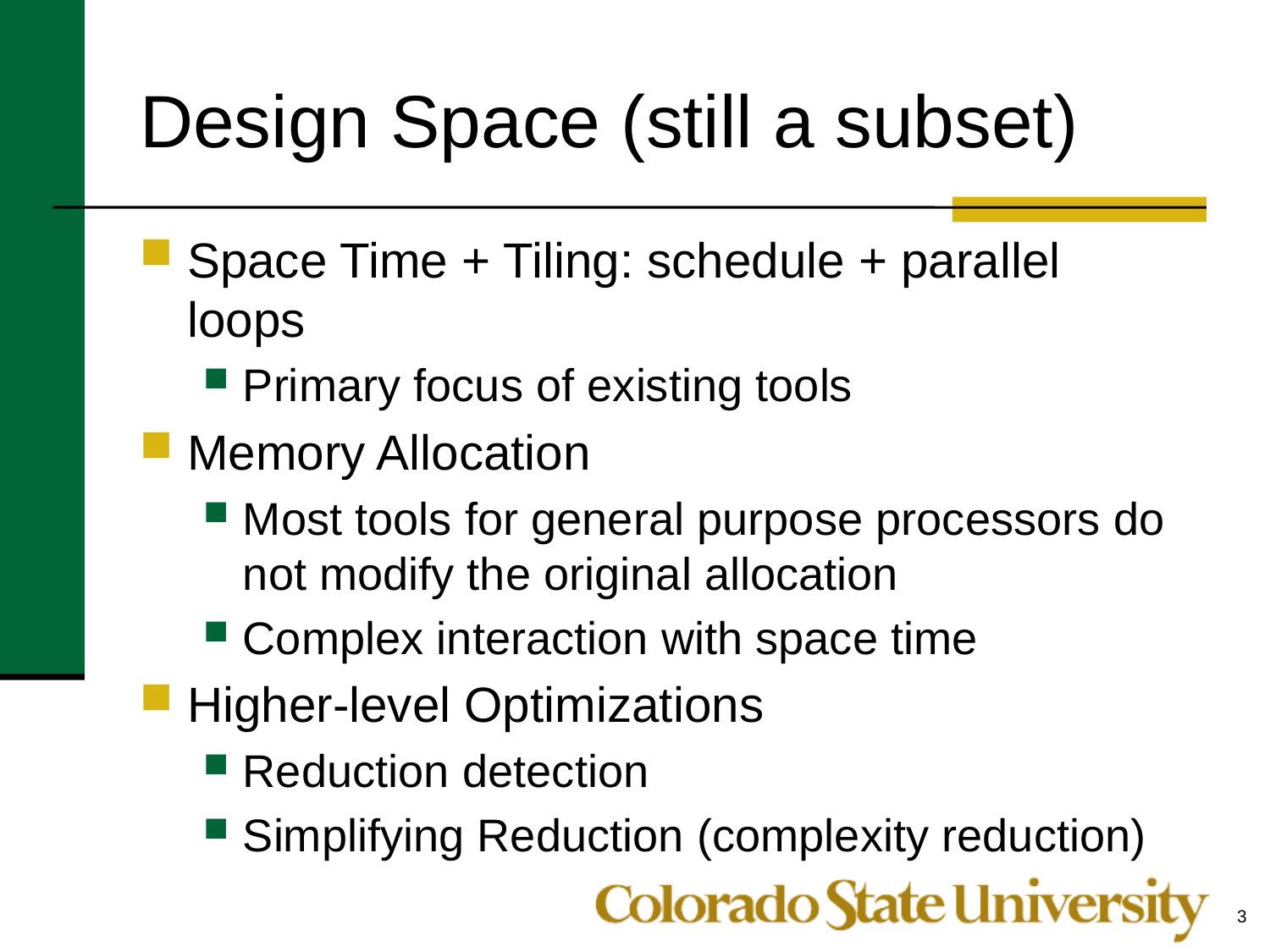

# Design Space (still a subset)
Space Time + Tiling: schedule + parallel loops
Primary focus of existing tools
Memory Allocation
Most tools for general purpose processors do not modify the original allocation
Complex interaction with space time
Higher-level Optimizations
Reduction detection
Simplifying Reduction (complexity reduction)
3